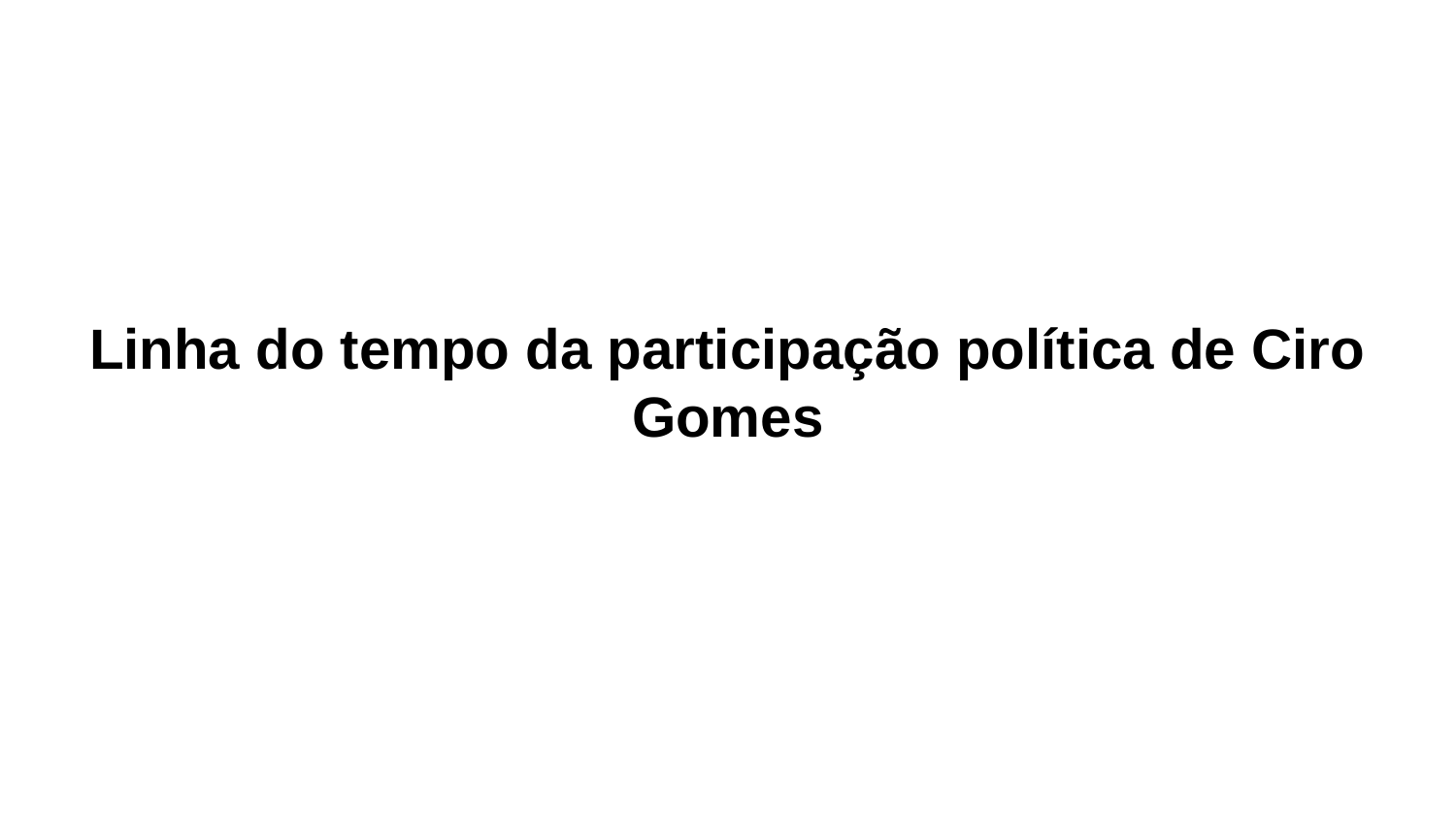

# Linha do tempo da participação política de Ciro Gomes